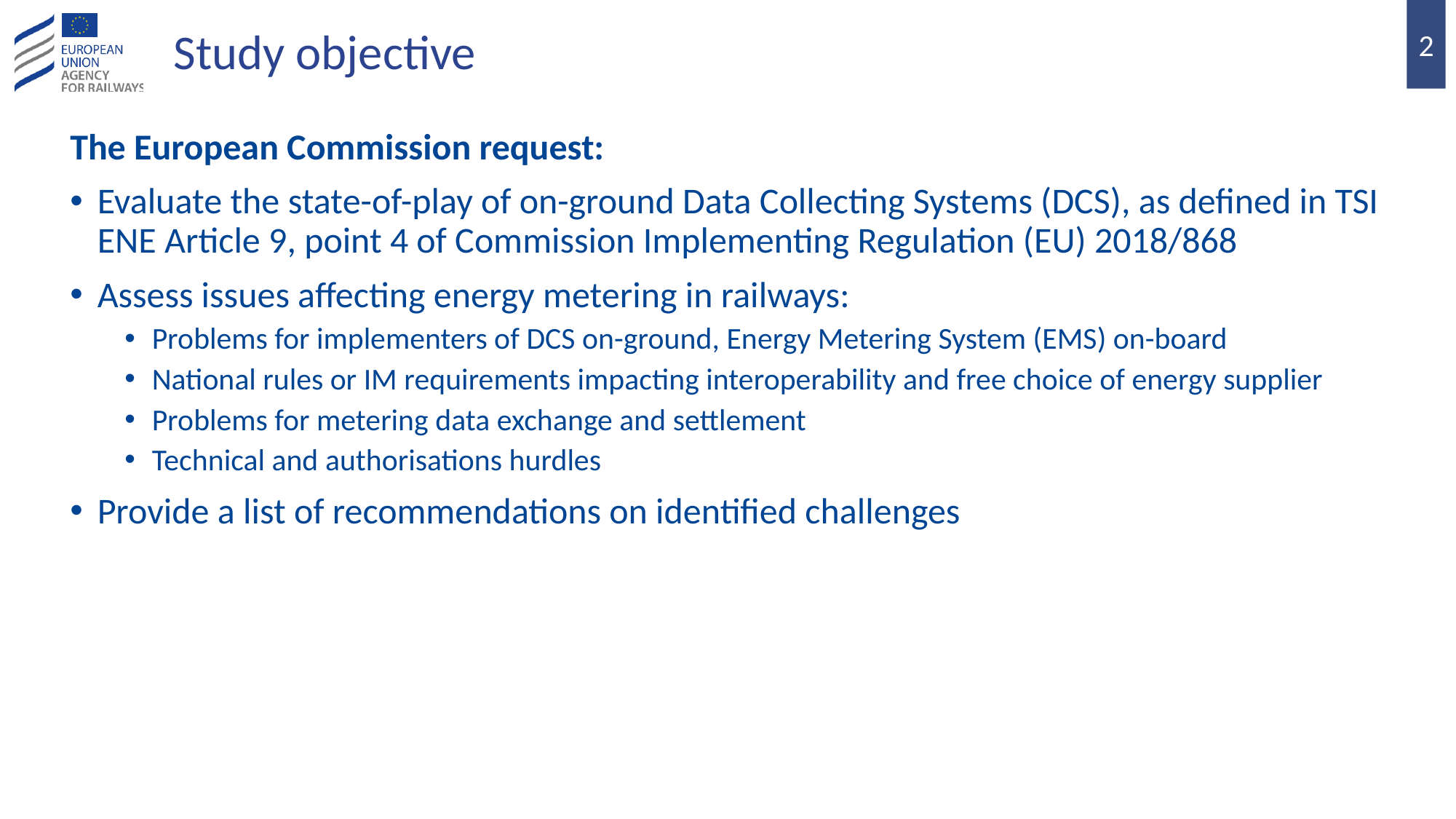

# Study objective
The European Commission request:
Evaluate the state-of-play of on-ground Data Collecting Systems (DCS), as defined in TSI ENE Article 9, point 4 of Commission Implementing Regulation (EU) 2018/868
Assess issues affecting energy metering in railways:
Problems for implementers of DCS on-ground, Energy Metering System (EMS) on-board
National rules or IM requirements impacting interoperability and free choice of energy supplier
Problems for metering data exchange and settlement
Technical and authorisations hurdles
Provide a list of recommendations on identified challenges